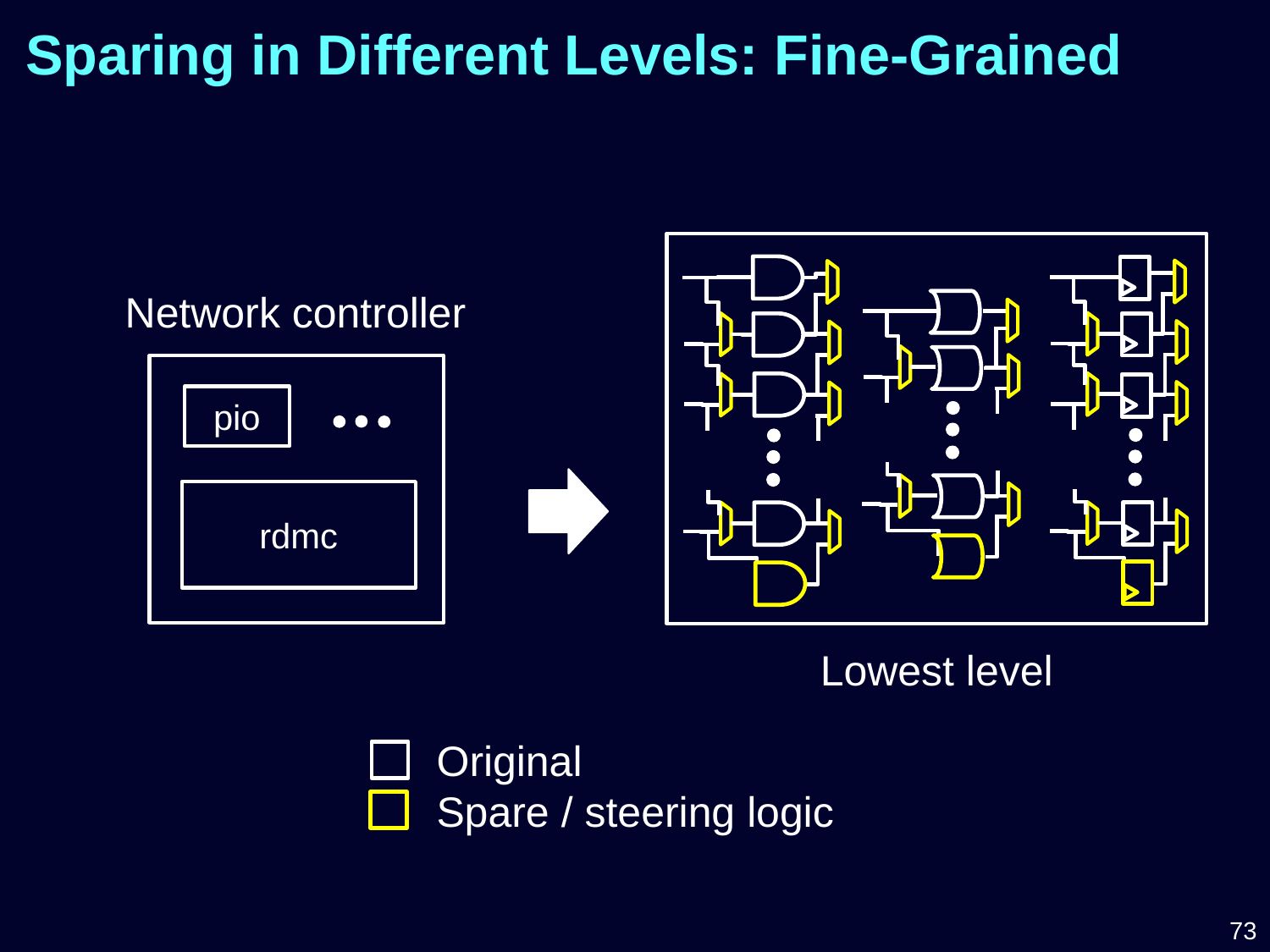

Sparing in Different Levels: Fine-Grained

Network controller

pio

rdmc

Lowest level
Original
Spare / steering logic

73